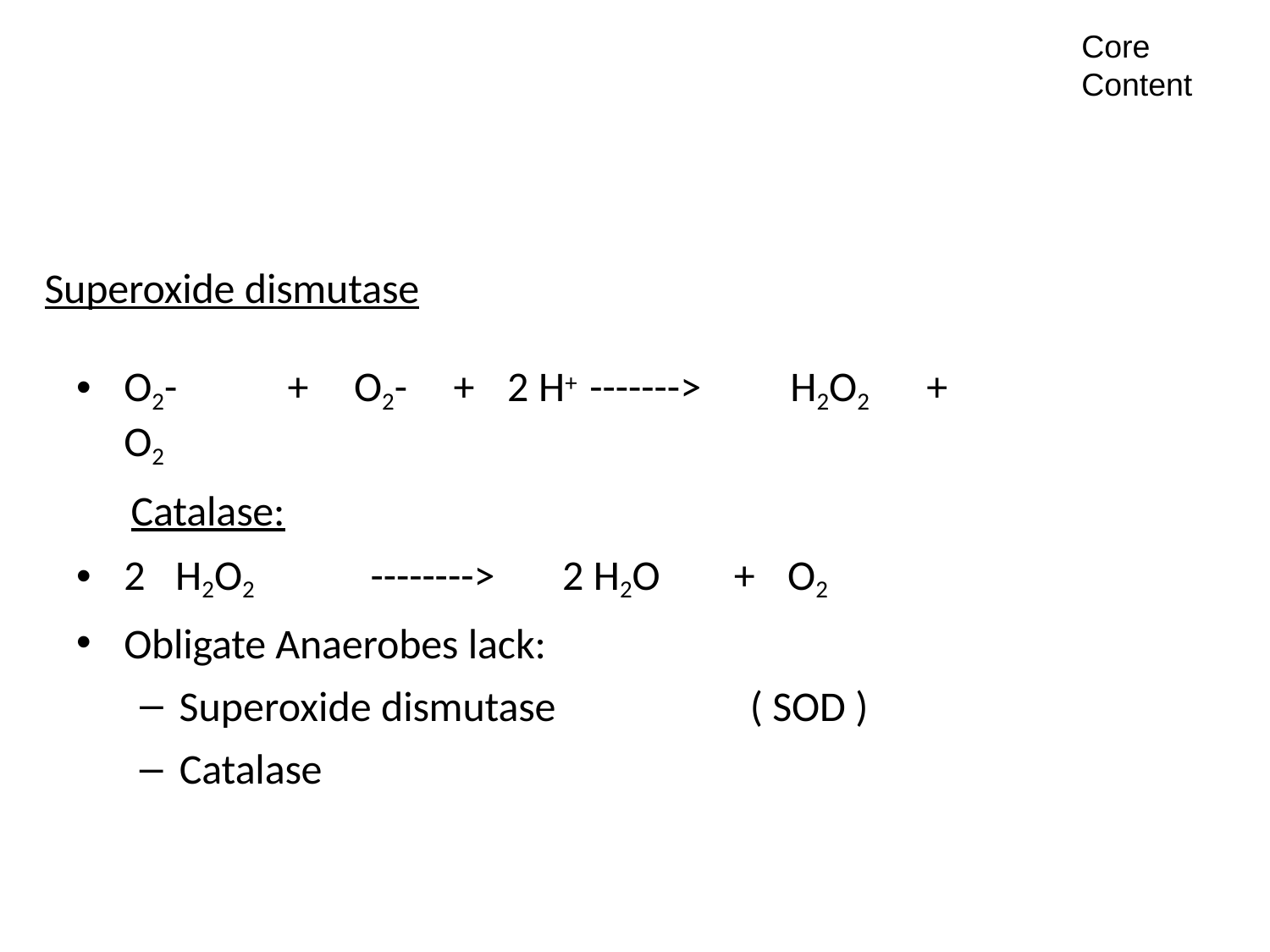

Core Content
# Superoxide dismutase
O2-	+	O2-	+	2 H+ ------->	H2O2	+	O2
	Catalase:
2	H2O2	-------->	2 H2O	+	O2
Obligate Anaerobes lack:
Superoxide dismutase	( SOD )
Catalase